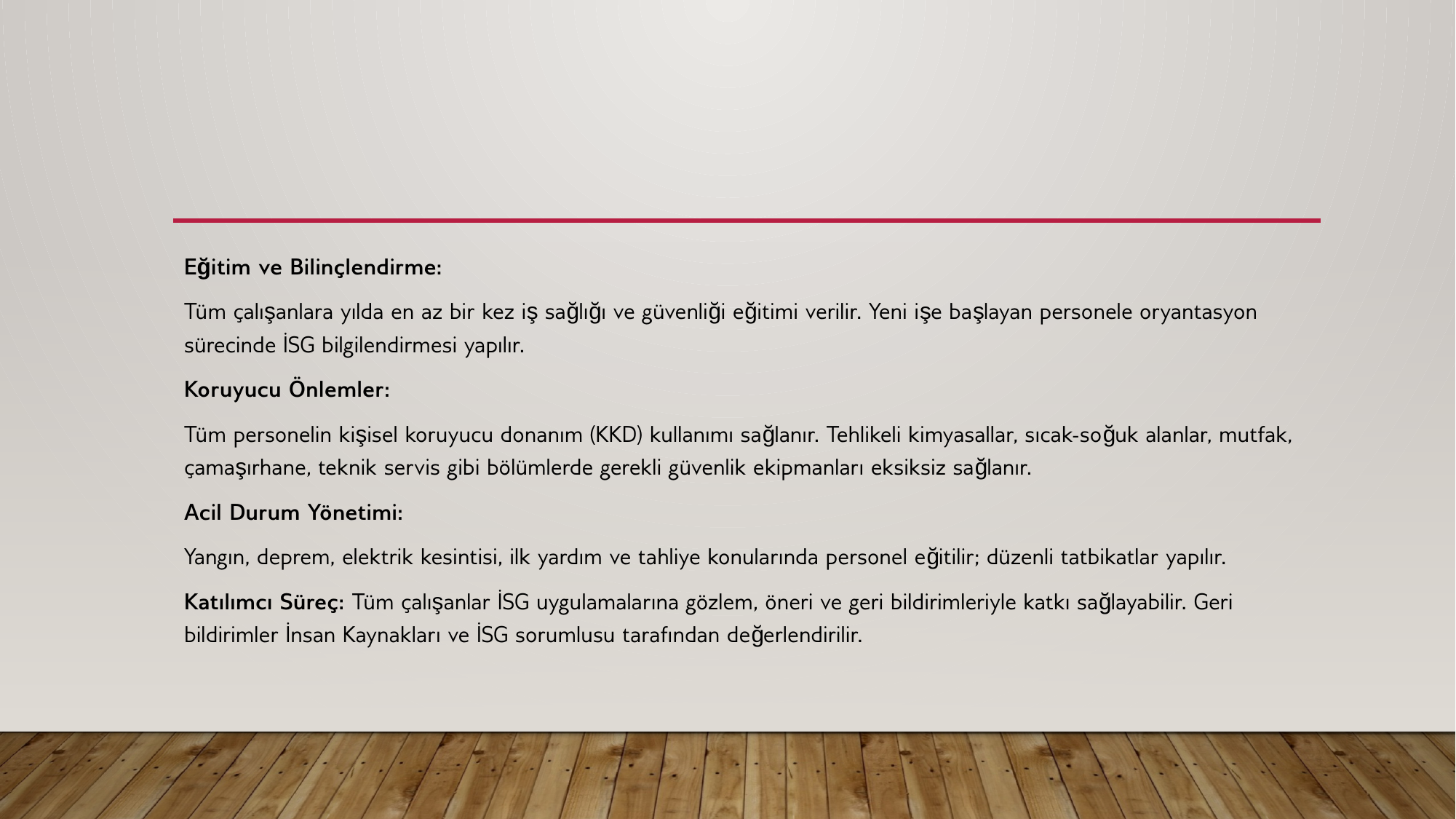

#
Eğitim ve Bilinçlendirme:
Tüm çalışanlara yılda en az bir kez iş sağlığı ve güvenliği eğitimi verilir. Yeni işe başlayan personele oryantasyon sürecinde İSG bilgilendirmesi yapılır.
Koruyucu Önlemler:
Tüm personelin kişisel koruyucu donanım (KKD) kullanımı sağlanır. Tehlikeli kimyasallar, sıcak-soğuk alanlar, mutfak, çamaşırhane, teknik servis gibi bölümlerde gerekli güvenlik ekipmanları eksiksiz sağlanır.
Acil Durum Yönetimi:
Yangın, deprem, elektrik kesintisi, ilk yardım ve tahliye konularında personel eğitilir; düzenli tatbikatlar yapılır.
Katılımcı Süreç: Tüm çalışanlar İSG uygulamalarına gözlem, öneri ve geri bildirimleriyle katkı sağlayabilir. Geri bildirimler İnsan Kaynakları ve İSG sorumlusu tarafından değerlendirilir.